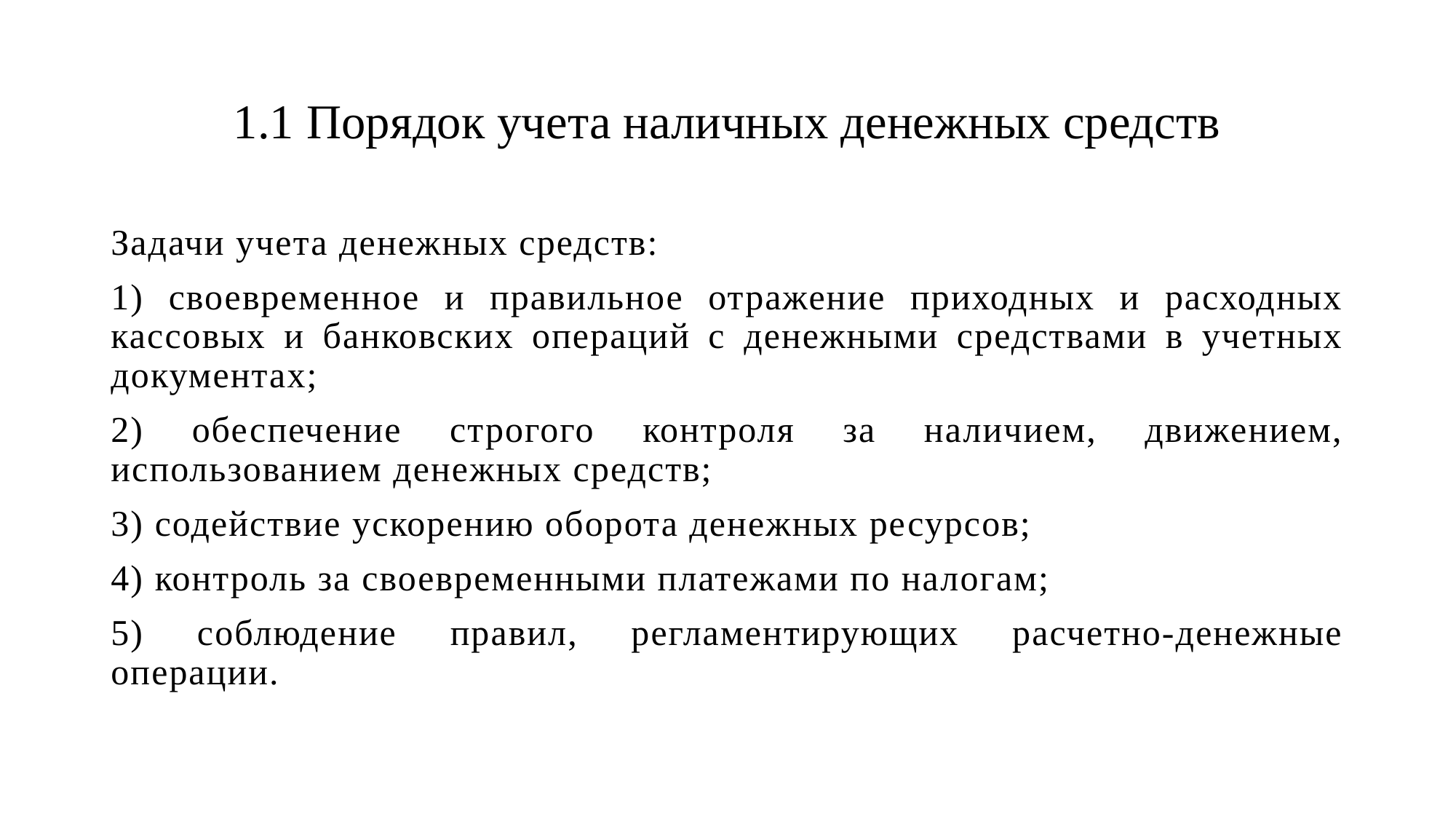

# 1.1 Порядок учета наличных денежных средств
Задачи учета денежных средств:
1) своевременное и правильное отражение приходных и расходных кассовых и банковских операций с денежными средствами в учетных документах;
2) обеспечение строгого контроля за наличием, движением, использованием денежных средств;
3) содействие ускорению оборота денежных ресурсов;
4) контроль за своевременными платежами по налогам;
5) соблюдение правил, регламентирующих расчетно-денежные операции.